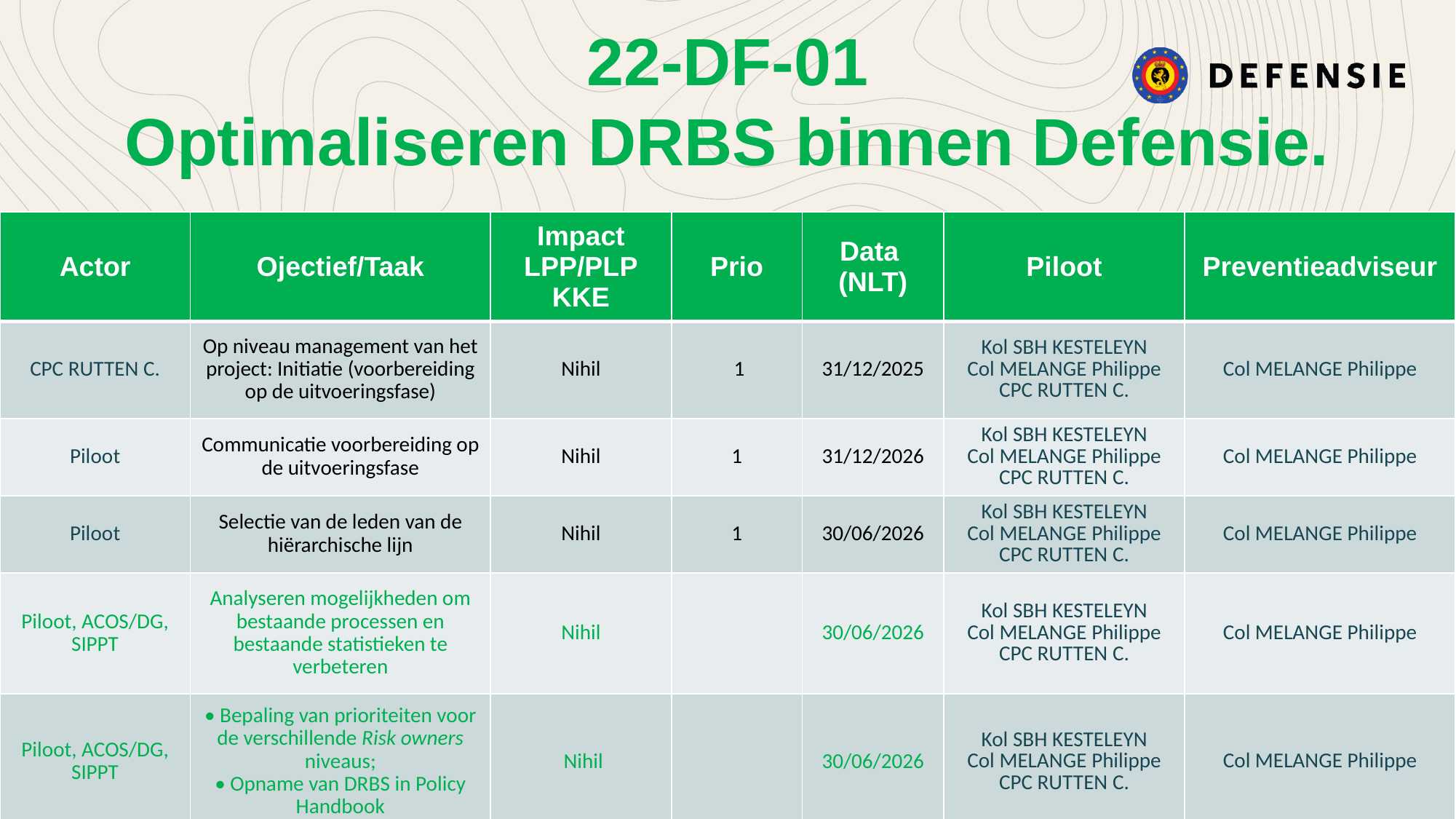

22-DF-01
Optimaliseren DRBS binnen Defensie.
| Actor | Ojectief/Taak | Impact LPP/PLP KKE | Prio | Data (NLT) | Piloot | Preventieadviseur |
| --- | --- | --- | --- | --- | --- | --- |
| CPC RUTTEN C. | Op niveau management van het project: Initiatie (voorbereiding op de uitvoeringsfase) | Nihil | 1 | 31/12/2025 | Kol SBH KESTELEYN Col MELANGE Philippe CPC RUTTEN C. | Col MELANGE Philippe |
| Piloot | Communicatie voorbereiding op de uitvoeringsfase | Nihil | 1 | 31/12/2026 | Kol SBH KESTELEYN Col MELANGE Philippe CPC RUTTEN C. | Col MELANGE Philippe |
| Piloot | Selectie van de leden van de hiërarchische lijn | Nihil | 1 | 30/06/2026 | Kol SBH KESTELEYN Col MELANGE Philippe CPC RUTTEN C. | Col MELANGE Philippe |
| Piloot, ACOS/DG, SIPPT | Analyseren mogelijkheden om bestaande processen en bestaande statistieken te verbeteren | Nihil |  | 30/06/2026 | Kol SBH KESTELEYN Col MELANGE Philippe CPC RUTTEN C. | Col MELANGE Philippe |
| Piloot, ACOS/DG, SIPPT | • Bepaling van prioriteiten voor de verschillende Risk owners niveaus; • Opname van DRBS in Policy Handbook | Nihil |  | 30/06/2026 | Kol SBH KESTELEYN Col MELANGE Philippe CPC RUTTEN C. | Col MELANGE Philippe |